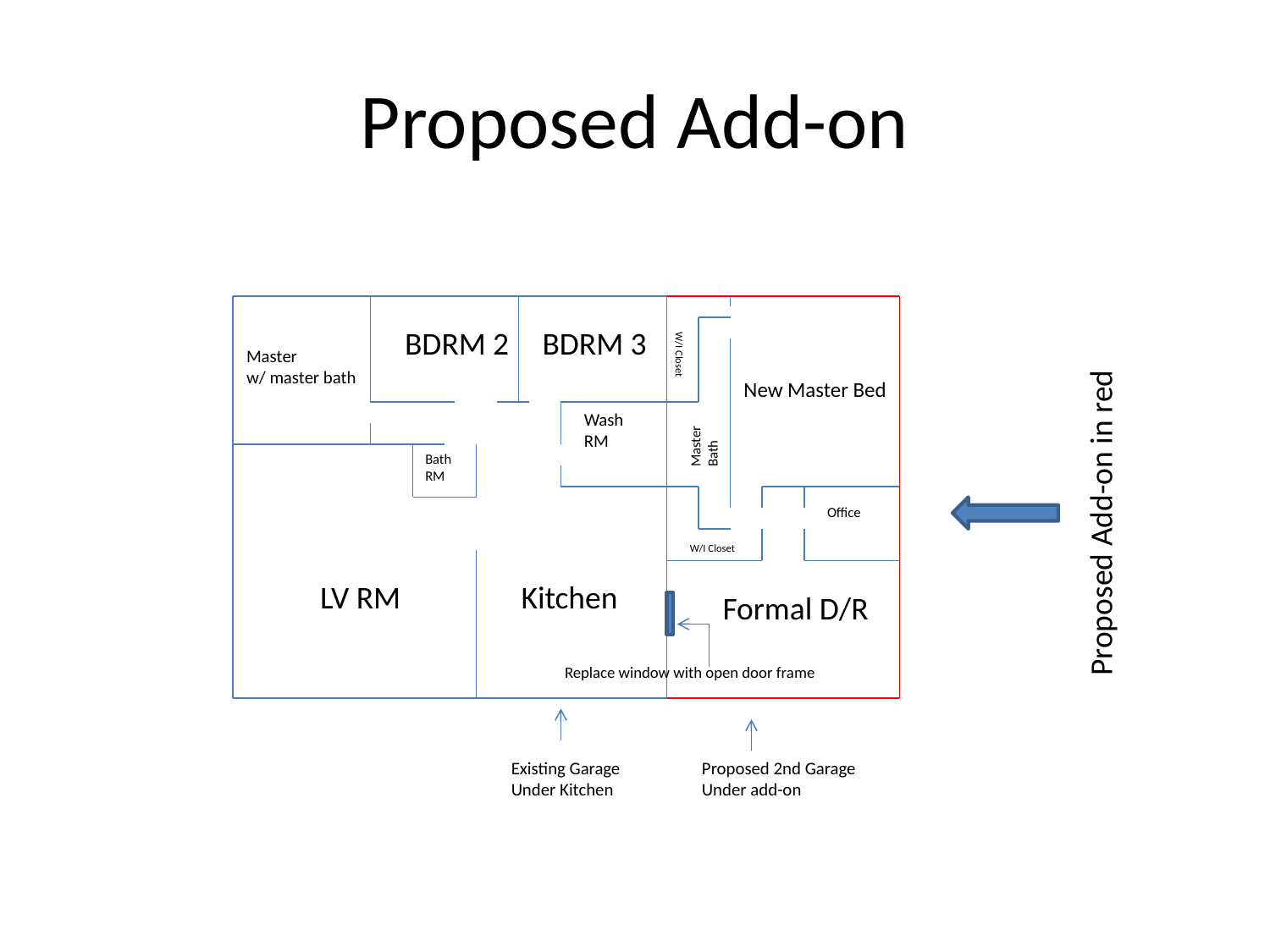

# Proposed Add-on

BDRM 2
BDRM 3
Master
w/ master bath
W/I Closet
New Master Bed

Wash RM
Master Bath
Bath RM
Office
Proposed Add-on in red

W/I Closet
LV RM
Kitchen
Formal D/R

Replace window with open door frame
Existing Garage
Under Kitchen
Proposed 2nd Garage
Under add-on